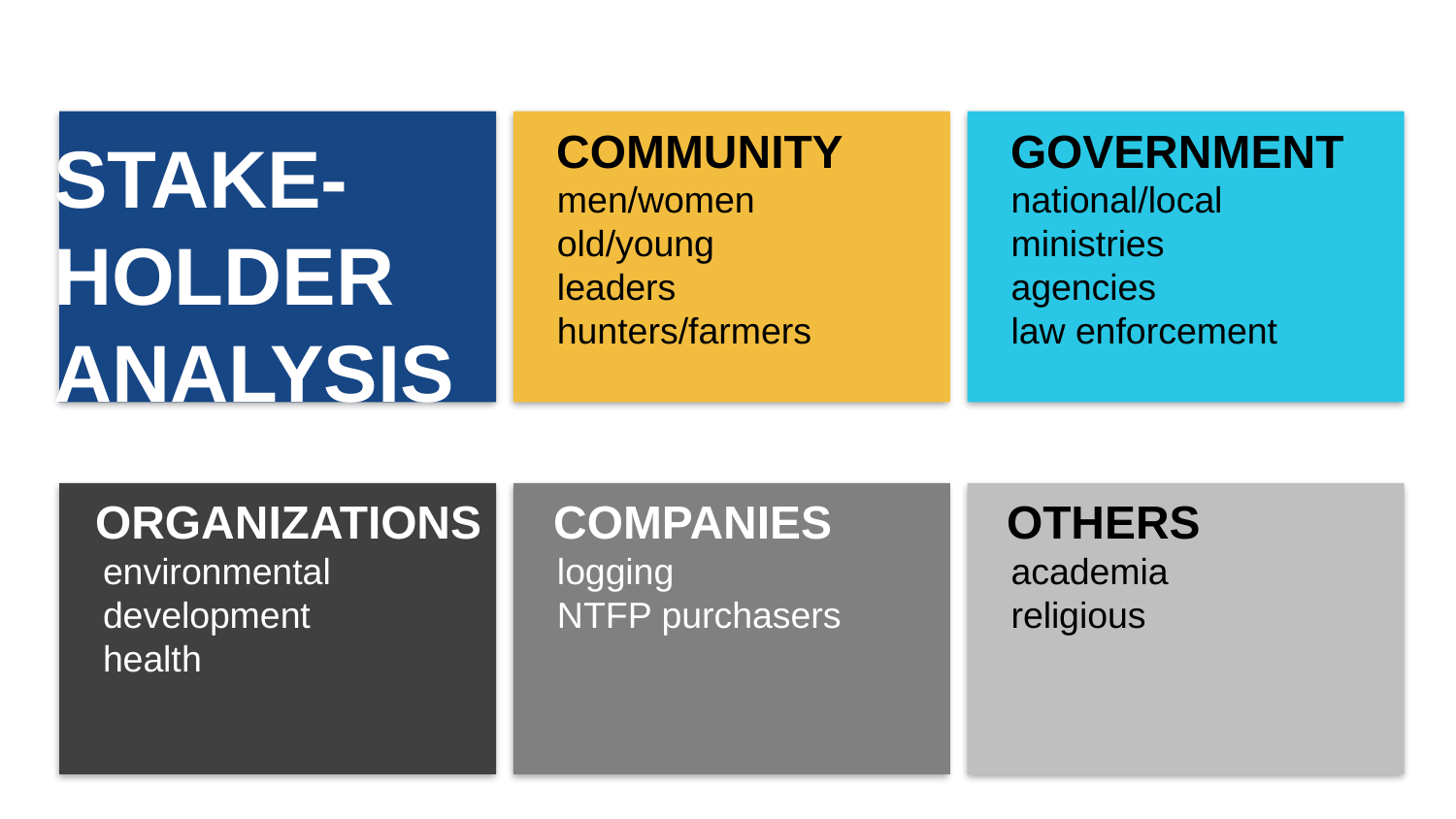

men/women
old/young
leaders
hunters/farmers
national/local ministries
agencies
law enforcement
STAKE-
HOLDER
ANALYSIS
COMMUNITY
GOVERNMENT

environmental development
health
logging
NTFP purchasers
academia
religious
ORGANIZATIONS
COMPANIES
OTHERS